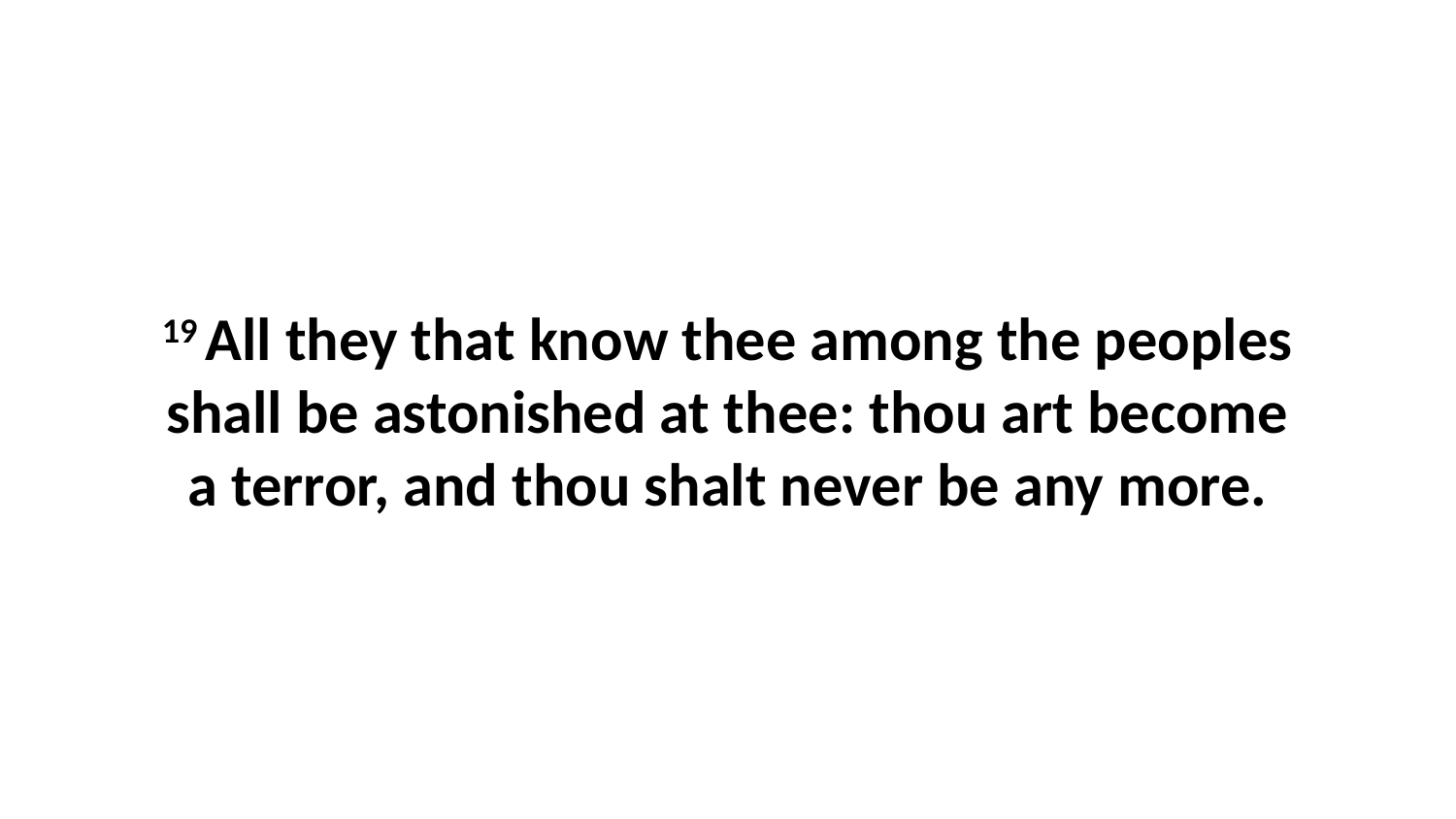

19 All they that know thee among the peoples shall be astonished at thee: thou art become a terror, and thou shalt never be any more.